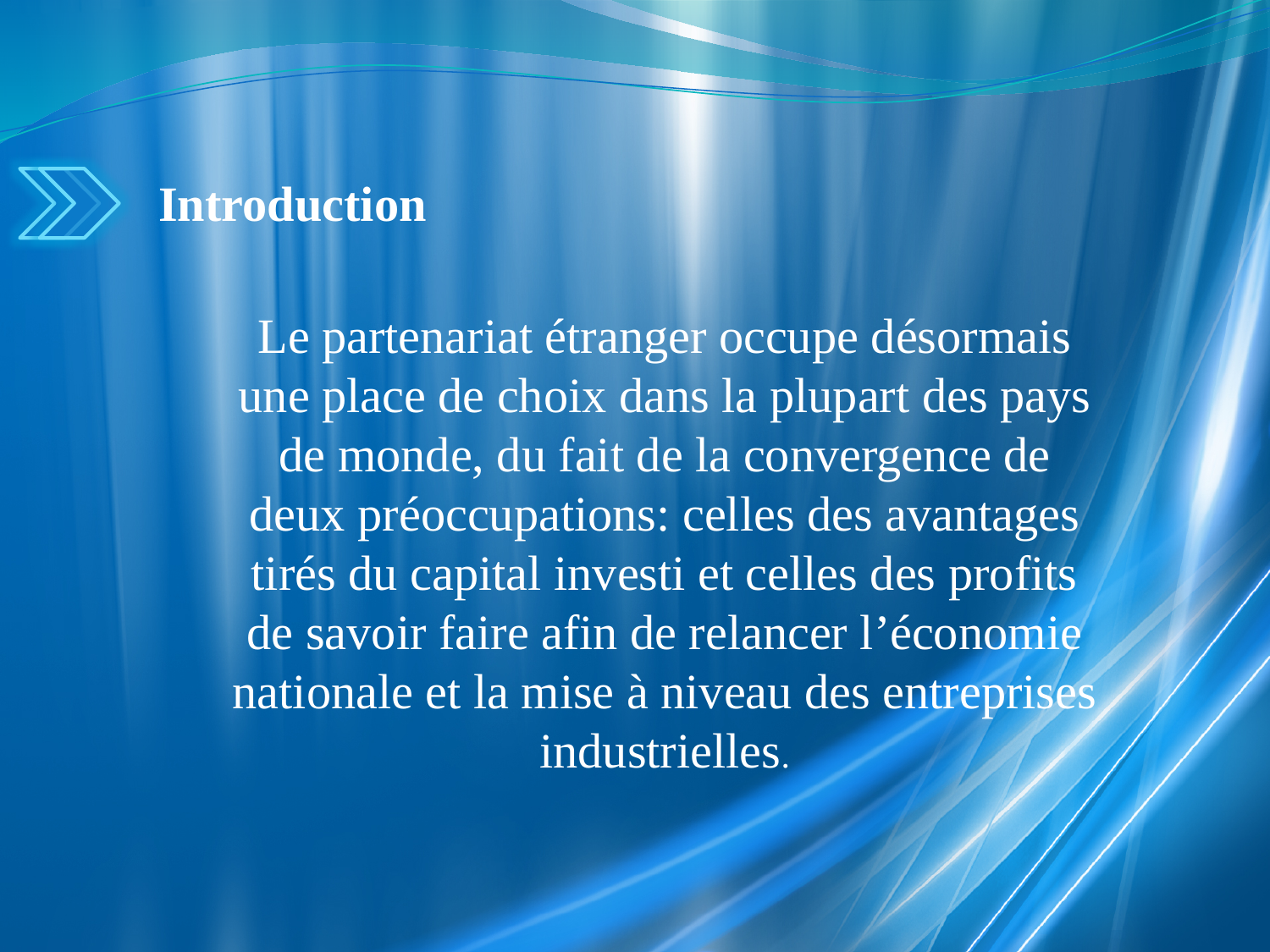

Introduction

Le partenariat étranger occupe désormais une place de choix dans la plupart des pays de monde, du fait de la convergence de deux préoccupations: celles des avantages tirés du capital investi et celles des profits de savoir faire afin de relancer l’économie nationale et la mise à niveau des entreprises industrielles.